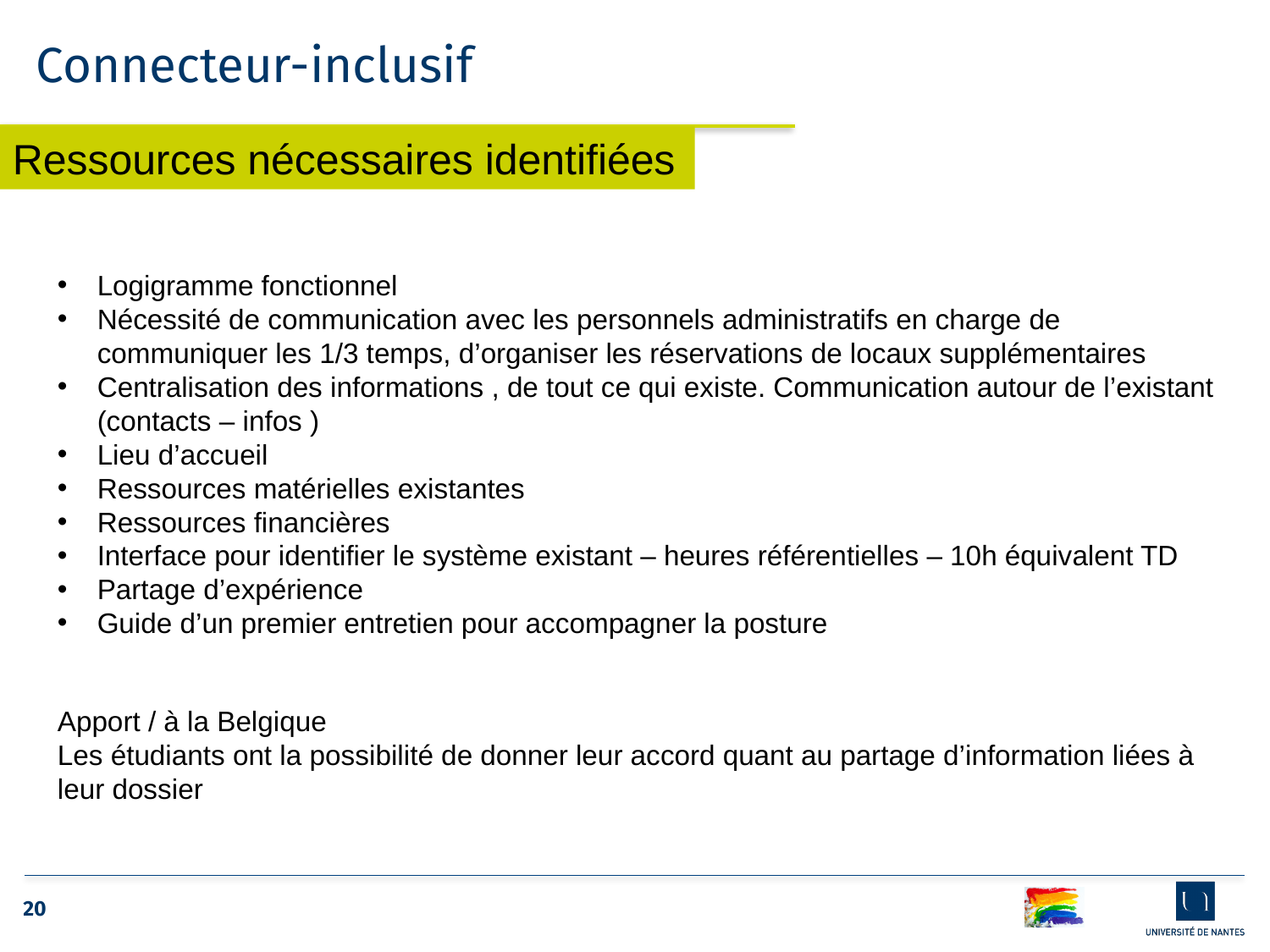

Connecteur-inclusif
Ressources nécessaires identifiées
Logigramme fonctionnel
Nécessité de communication avec les personnels administratifs en charge de communiquer les 1/3 temps, d’organiser les réservations de locaux supplémentaires
Centralisation des informations , de tout ce qui existe. Communication autour de l’existant (contacts – infos )
Lieu d’accueil
Ressources matérielles existantes
Ressources financières
Interface pour identifier le système existant – heures référentielles – 10h équivalent TD
Partage d’expérience
Guide d’un premier entretien pour accompagner la posture

Apport / à la Belgique
Les étudiants ont la possibilité de donner leur accord quant au partage d’information liées à leur dossier